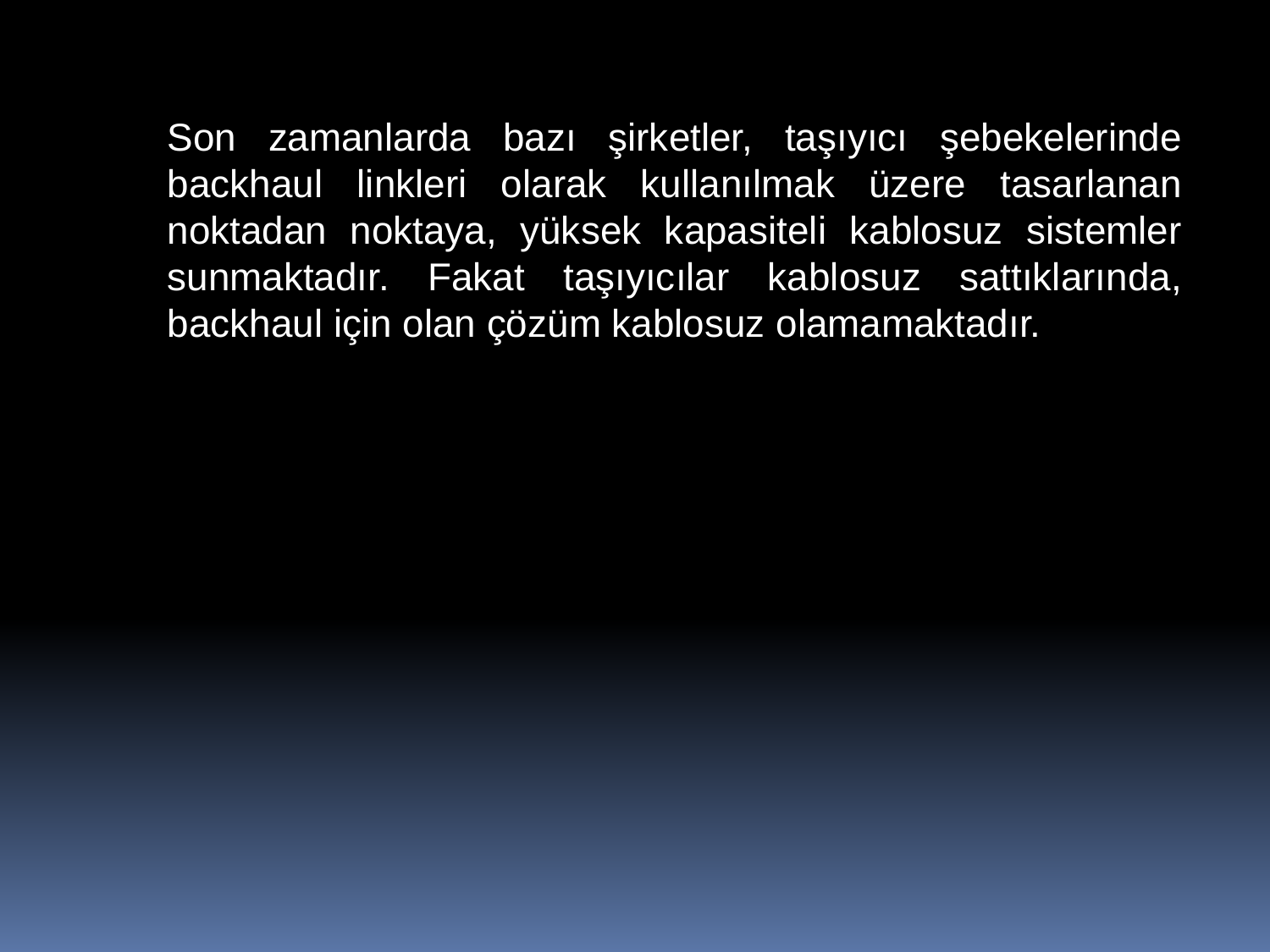

Son zamanlarda bazı şirketler, taşıyıcı şebekelerinde backhaul linkleri olarak kullanılmak üzere tasarlanan noktadan noktaya, yüksek kapasiteli kablosuz sistemler sunmaktadır. Fakat taşıyıcılar kablosuz sattıklarında, backhaul için olan çözüm kablosuz olamamaktadır.